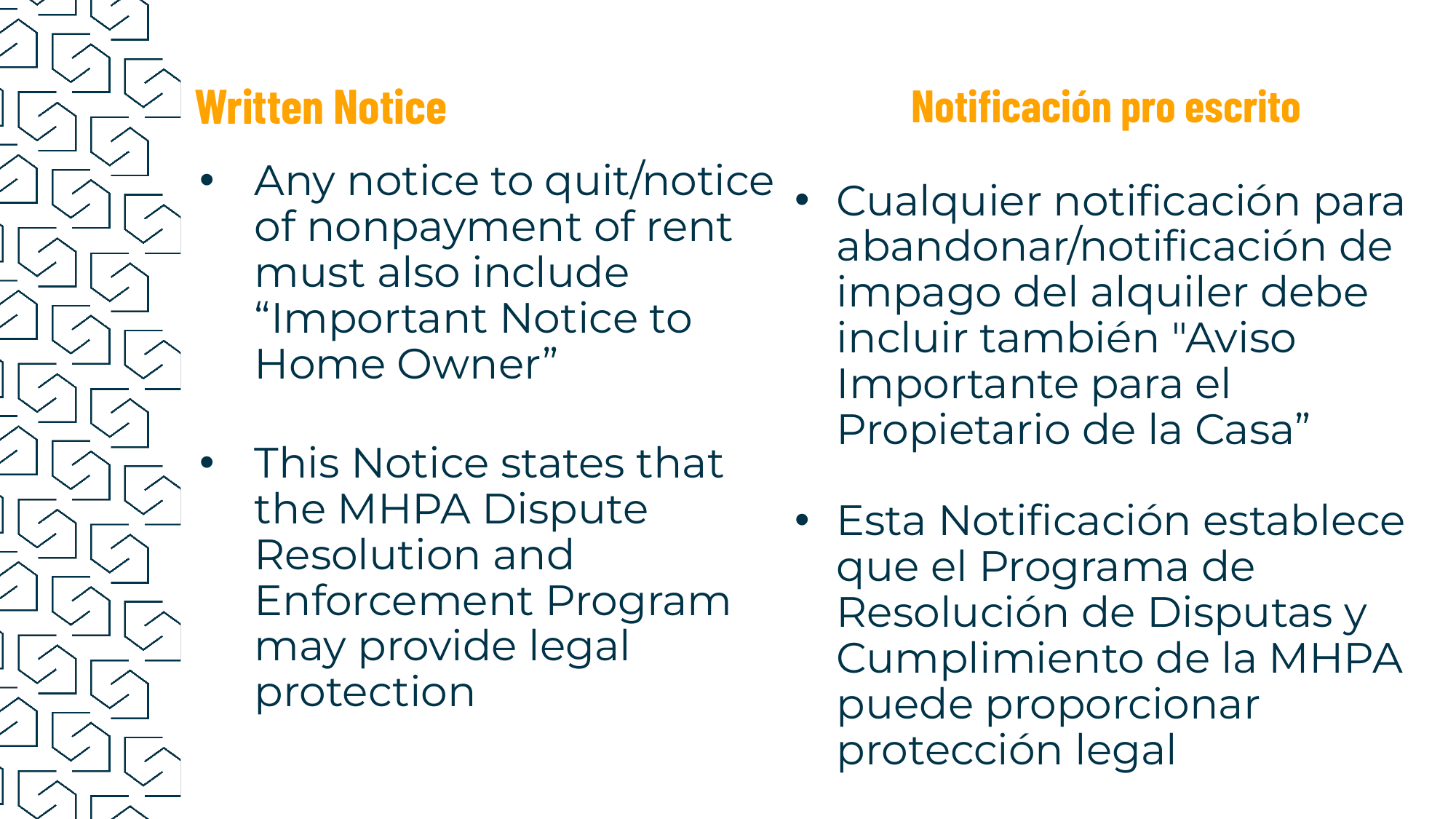

Notificación pro escrito
# Written Notice

Any notice to quit/notice of nonpayment of rent must also include “Important Notice to Home Owner”

This Notice states that the MHPA Dispute Resolution and Enforcement Program may provide legal protection
Cualquier notificación para abandonar/notificación de impago del alquiler debe incluir también "Aviso Importante para el Propietario de la Casa”

Esta Notificación establece que el Programa de Resolución de Disputas y Cumplimiento de la MHPA puede proporcionar protección legal